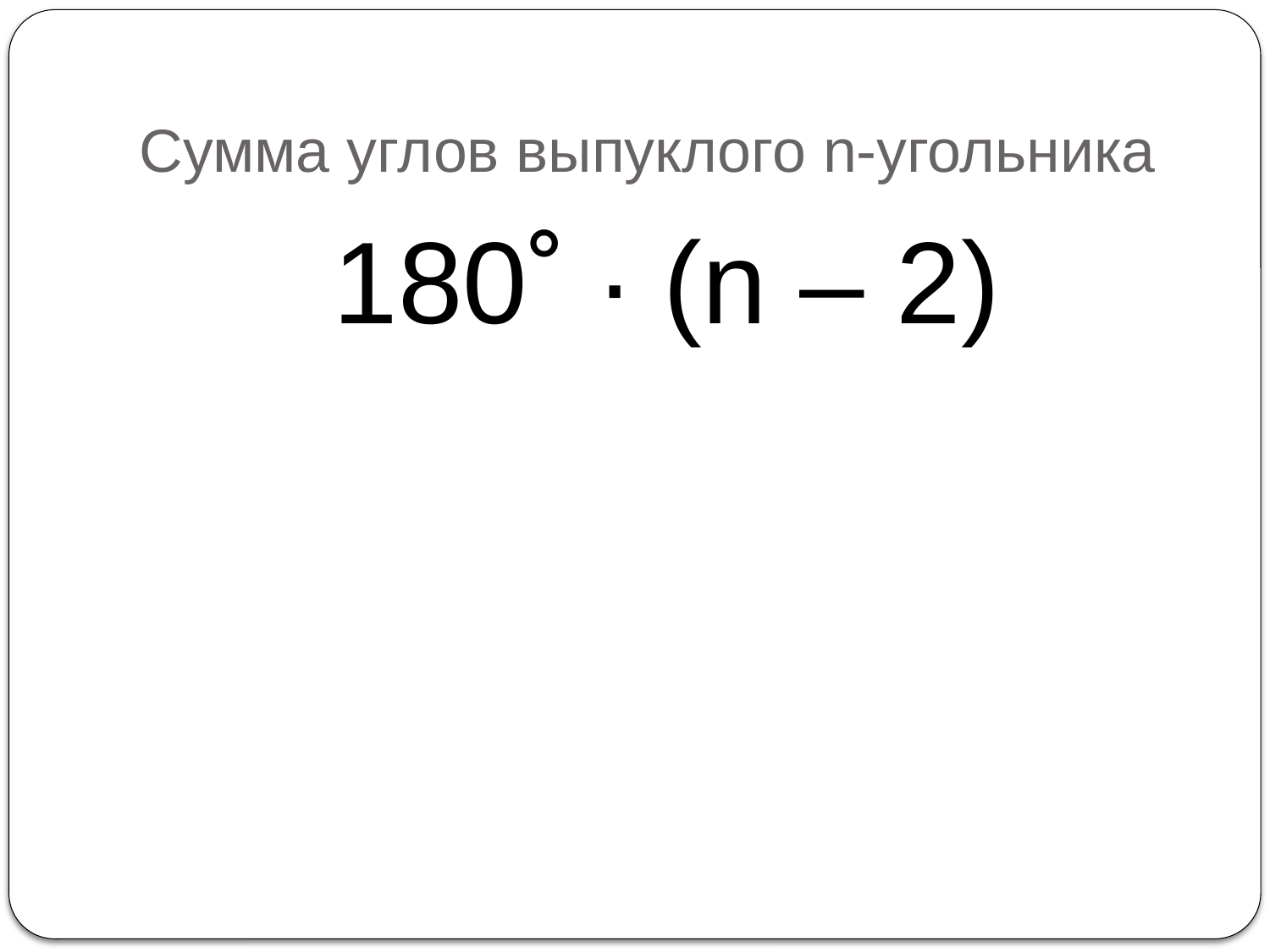

# Сумма углов выпуклого n-угольника
180˚ ∙ (n ‒ 2)